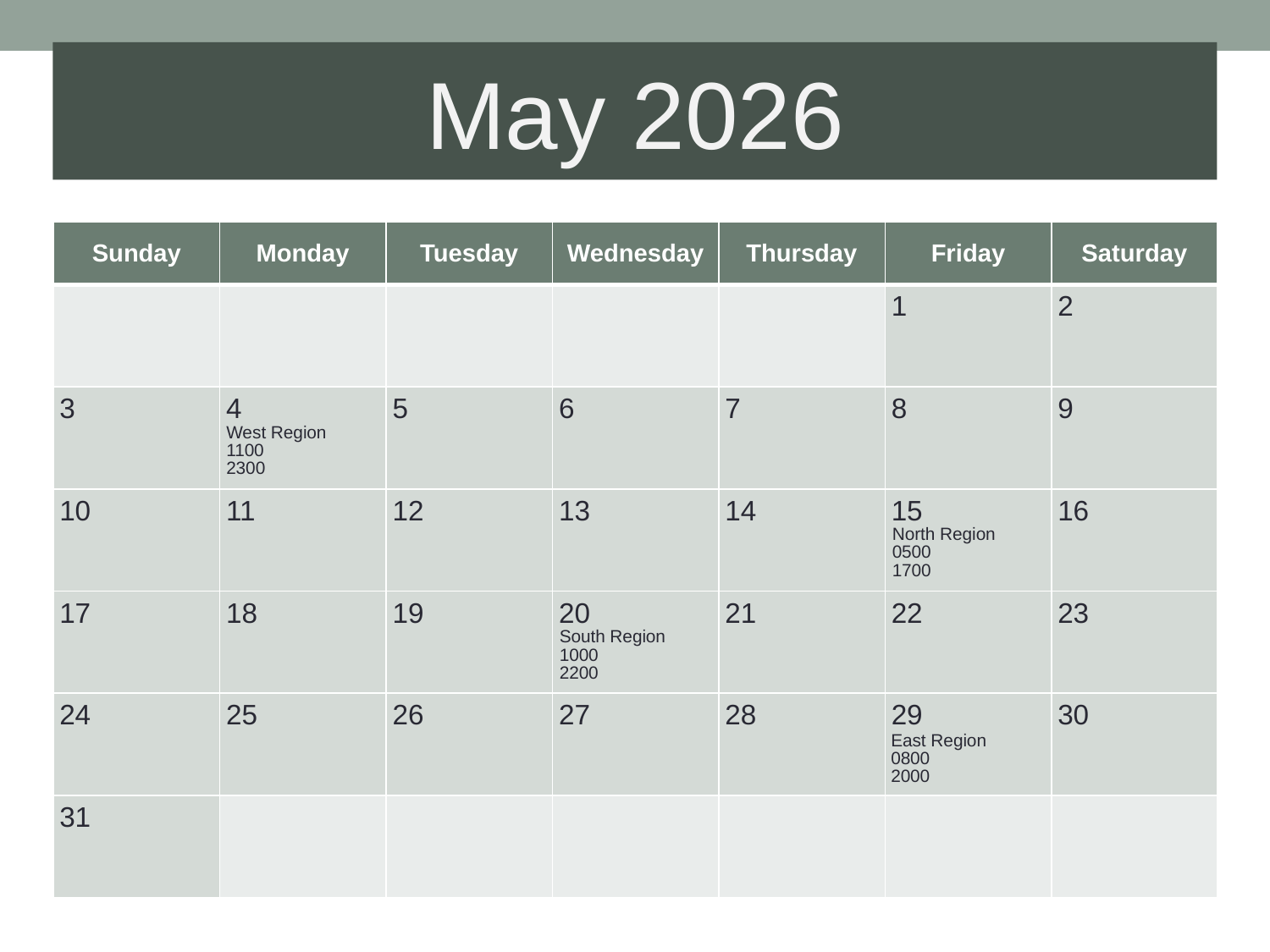

West Region
1100
2300

North Region
0500
1700

South Region
1000
2200

East Region
0800
2000